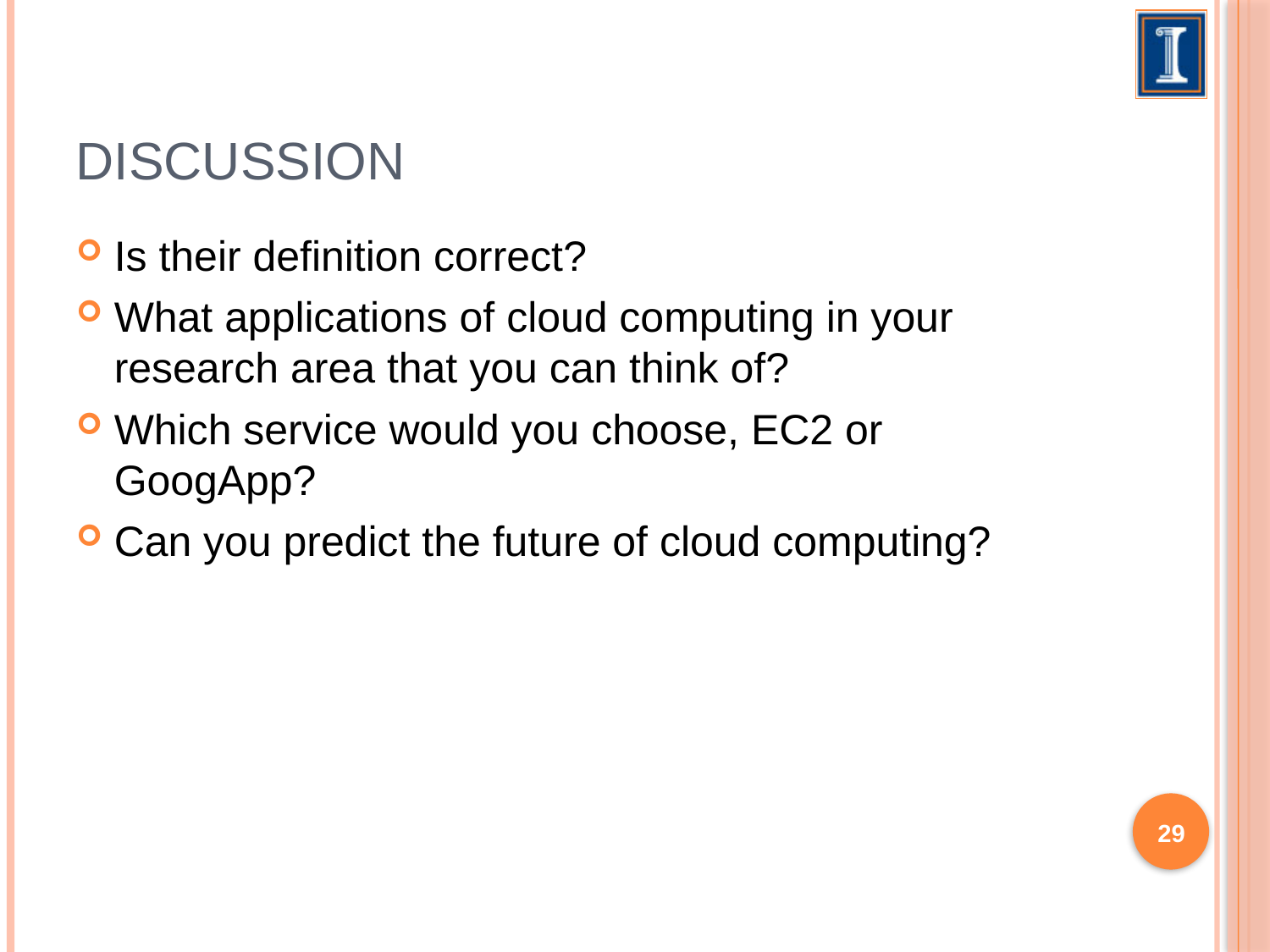

# Discussion
Is their definition correct?
What applications of cloud computing in your research area that you can think of?
Which service would you choose, EC2 or GoogApp?
Can you predict the future of cloud computing?

29